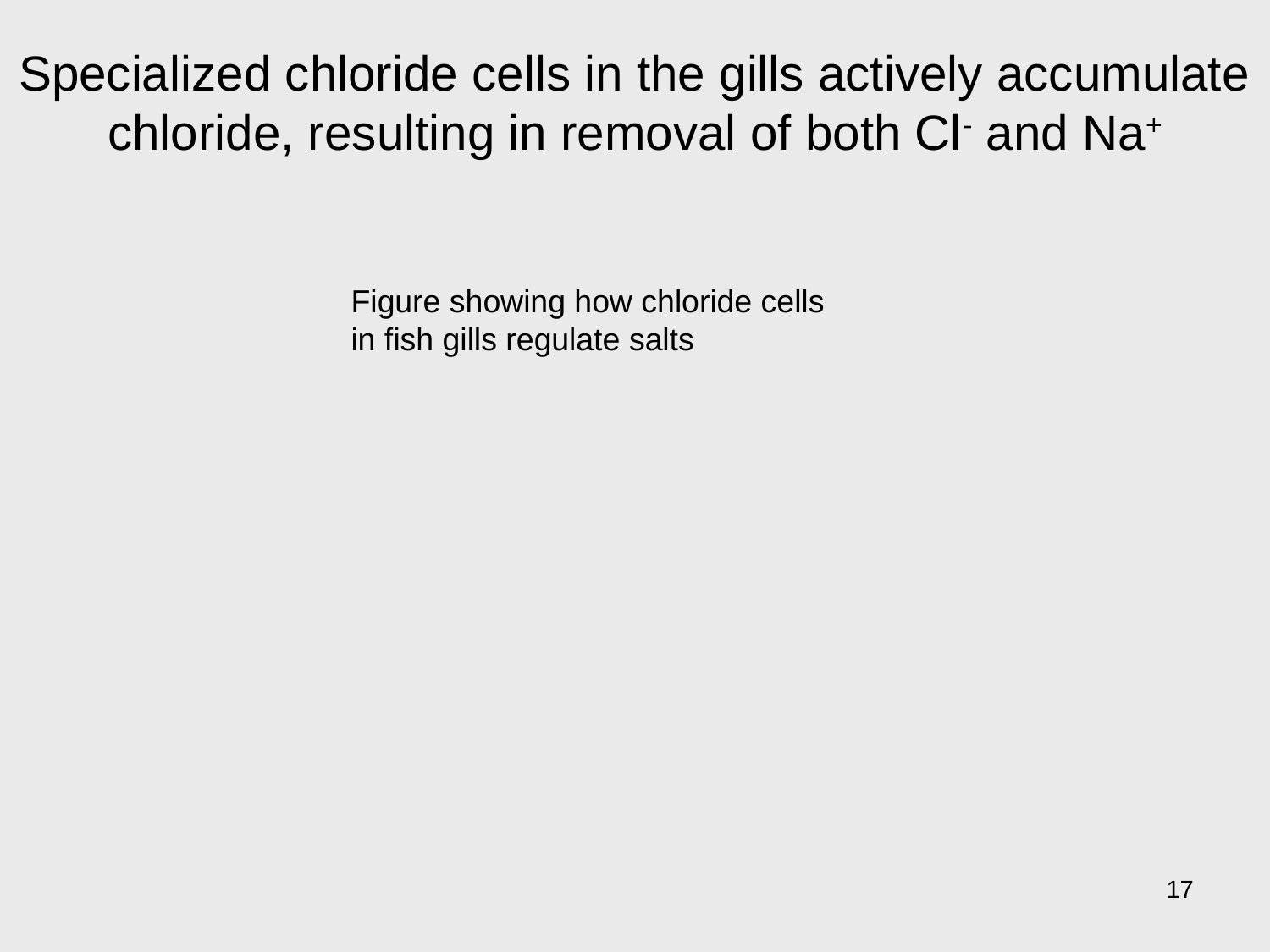

# Specialized chloride cells in the gills actively accumulate chloride, resulting in removal of both Cl- and Na+

Figure showing how chloride cells in fish gills regulate salts
17